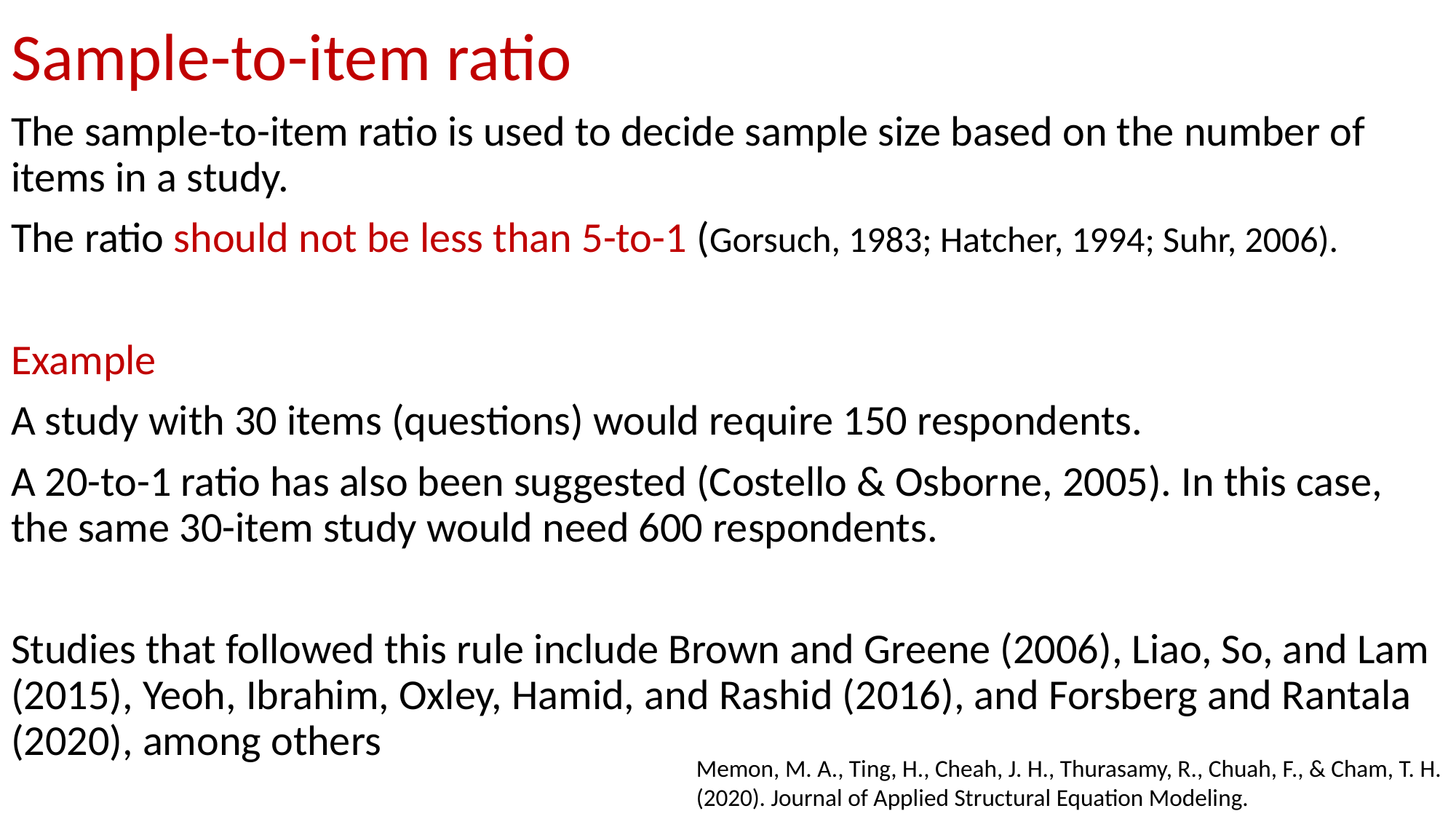

# Sample-to-item ratio
The sample-to-item ratio is used to decide sample size based on the number of items in a study.
The ratio should not be less than 5-to-1 (Gorsuch, 1983; Hatcher, 1994; Suhr, 2006).

Example
A study with 30 items (questions) would require 150 respondents.
A 20-to-1 ratio has also been suggested (Costello & Osborne, 2005). In this case, the same 30-item study would need 600 respondents.

Studies that followed this rule include Brown and Greene (2006), Liao, So, and Lam (2015), Yeoh, Ibrahim, Oxley, Hamid, and Rashid (2016), and Forsberg and Rantala (2020), among others
Memon, M. A., Ting, H., Cheah, J. H., Thurasamy, R., Chuah, F., & Cham, T. H. (2020). Journal of Applied Structural Equation Modeling.